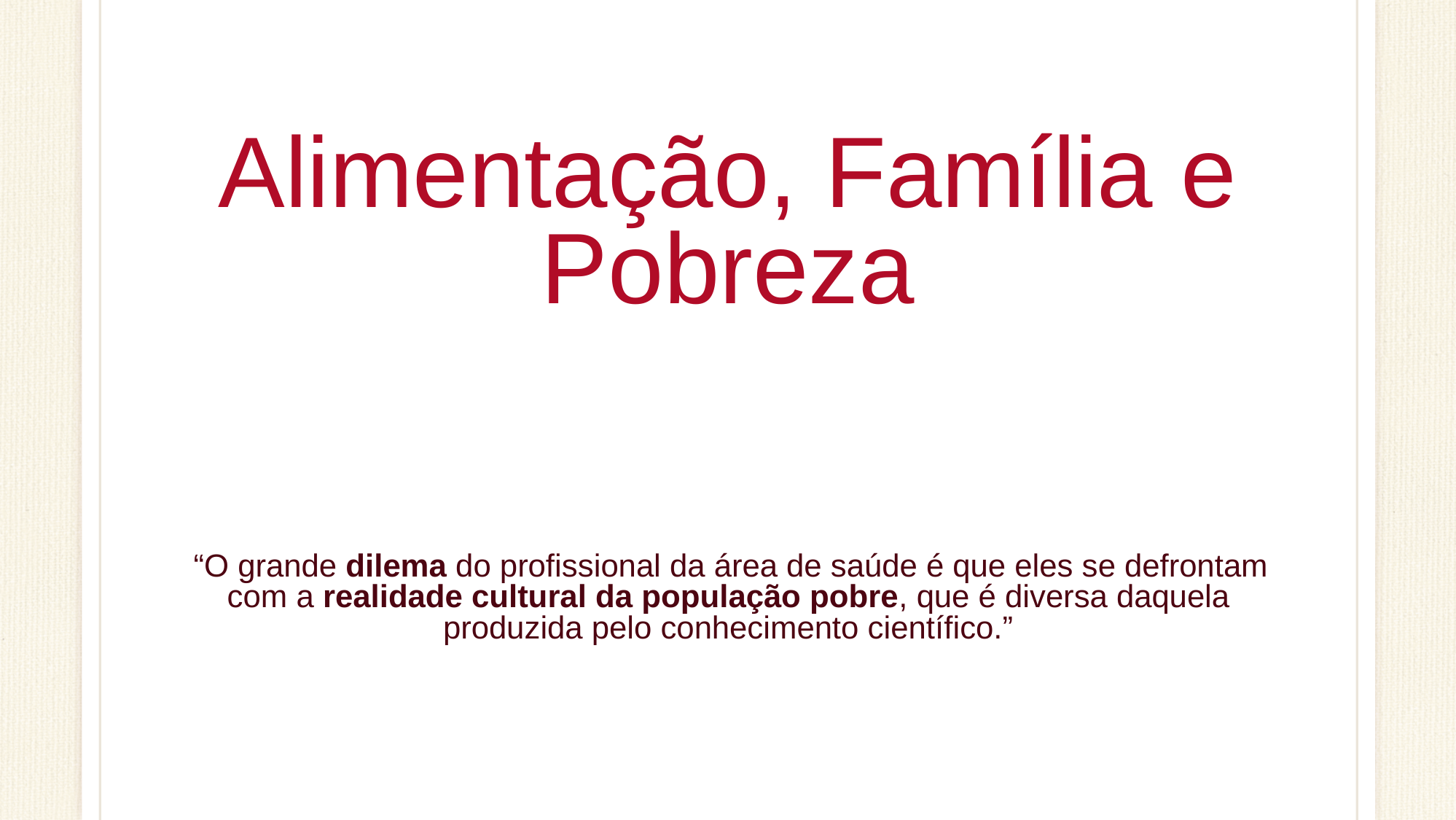

# Alimentação, Família e Pobreza
“O grande dilema do profissional da área de saúde é que eles se defrontam com a realidade cultural da população pobre, que é diversa daquela produzida pelo conhecimento científico.”